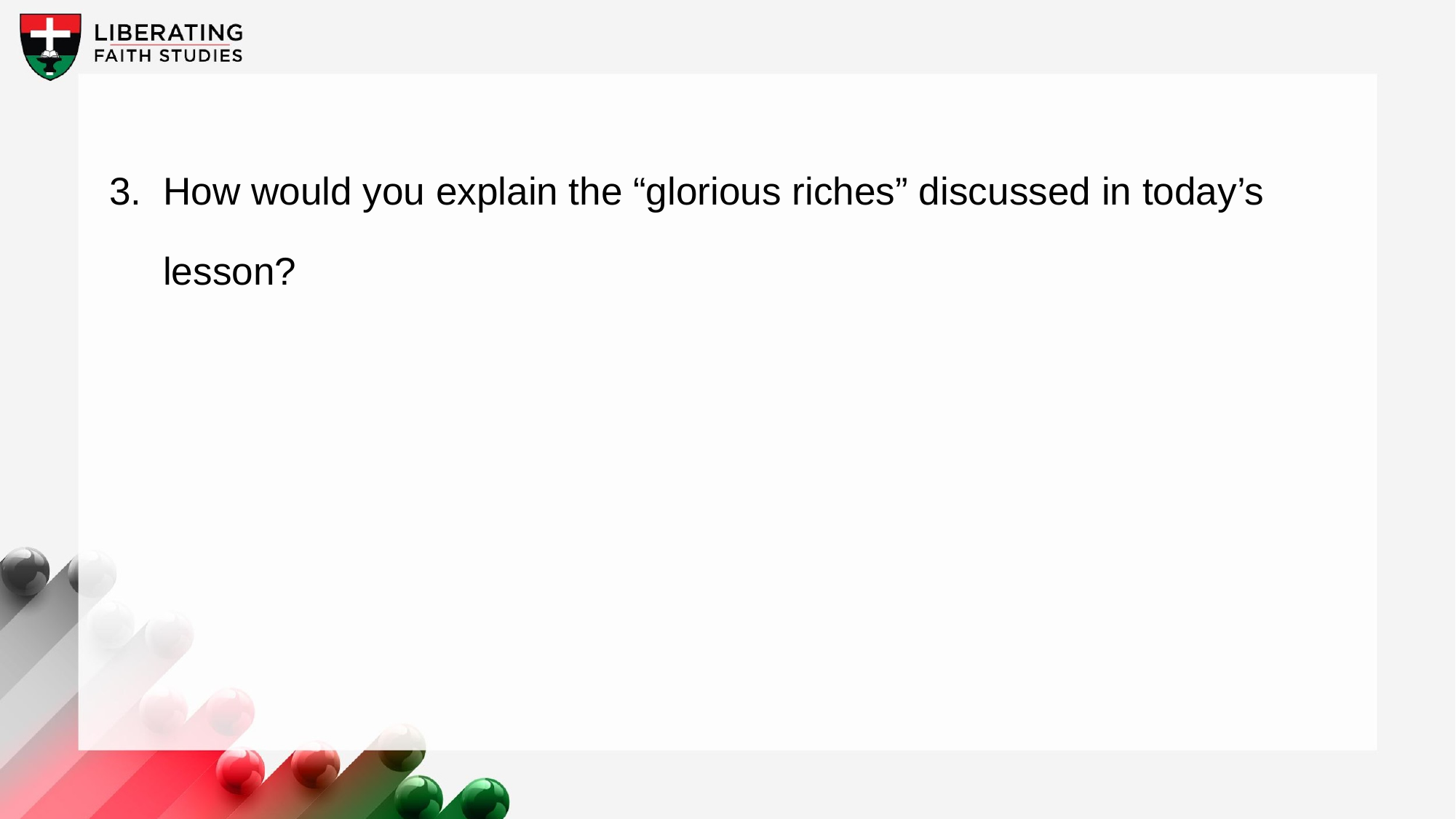

3.	How would you explain the “glorious riches” discussed in today’s lesson?